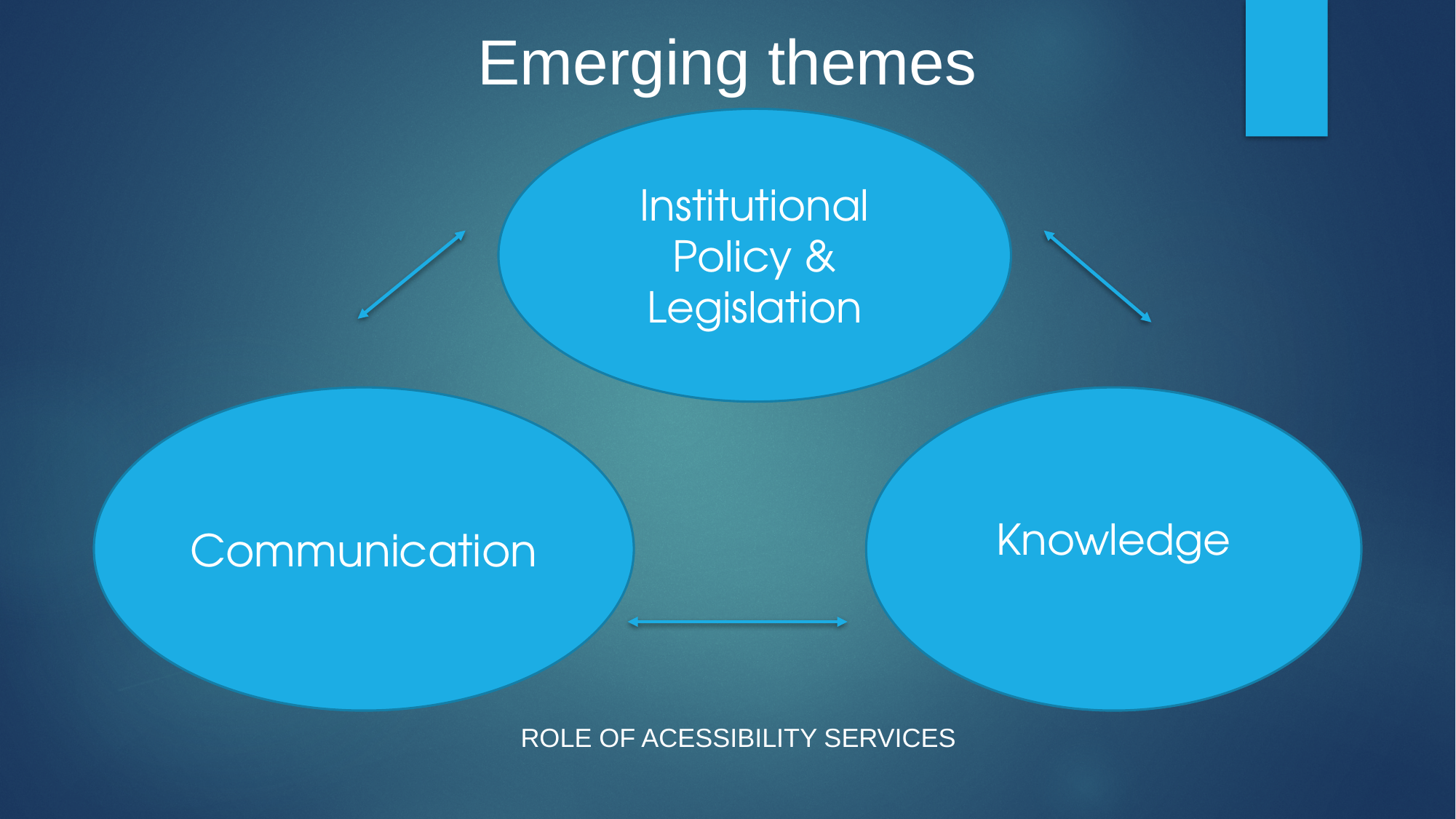

# Emerging themes

   ROLE OF ACESSIBILITY SERVICES
Institutional Policy & Legislation

Knowledge

Communication